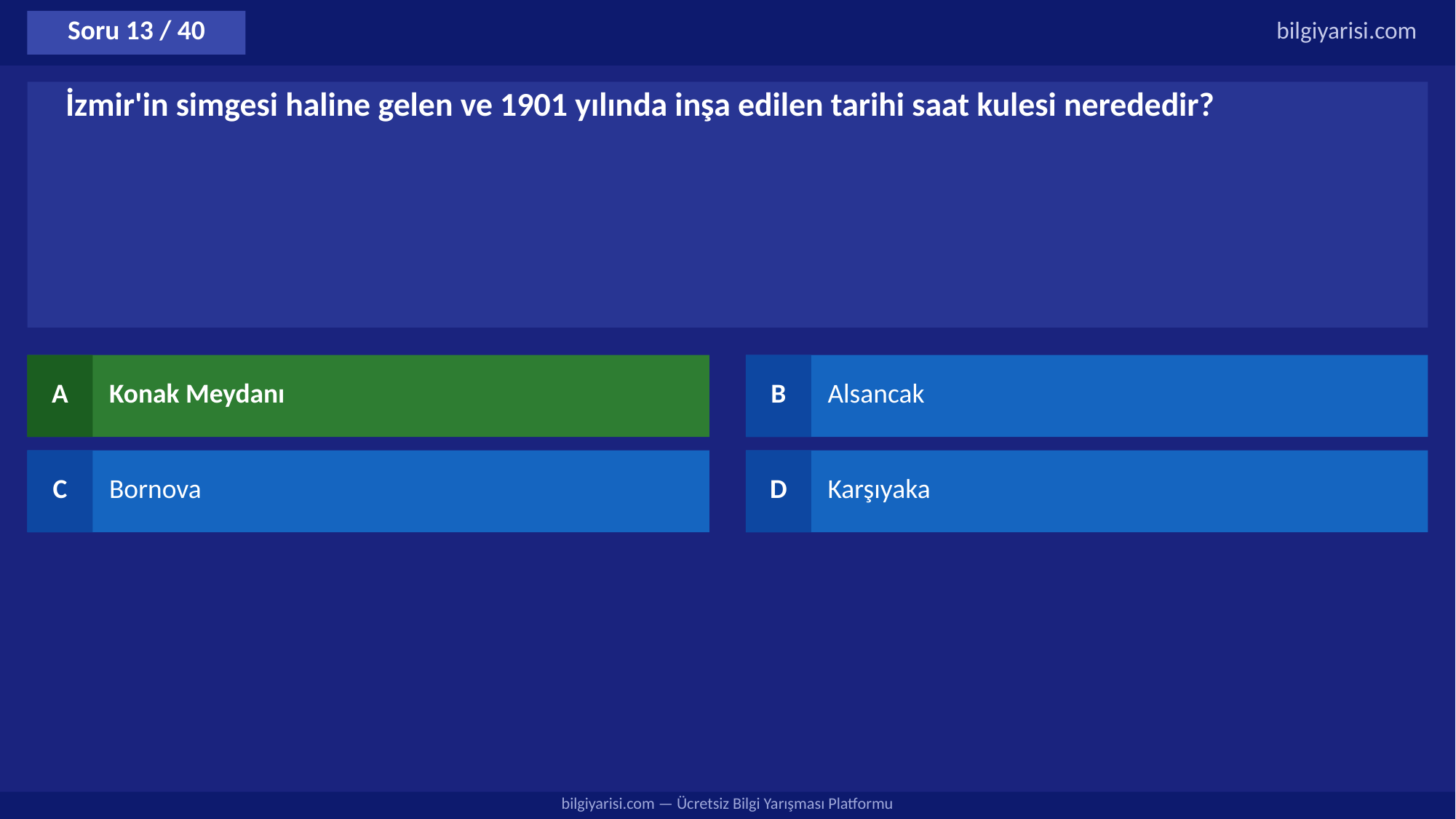

Soru 13 / 40
bilgiyarisi.com

İzmir'in simgesi haline gelen ve 1901 yılında inşa edilen tarihi saat kulesi nerededir?

A
Konak Meydanı

B
Alsancak

C
Bornova

D
Karşıyaka
bilgiyarisi.com — Ücretsiz Bilgi Yarışması Platformu